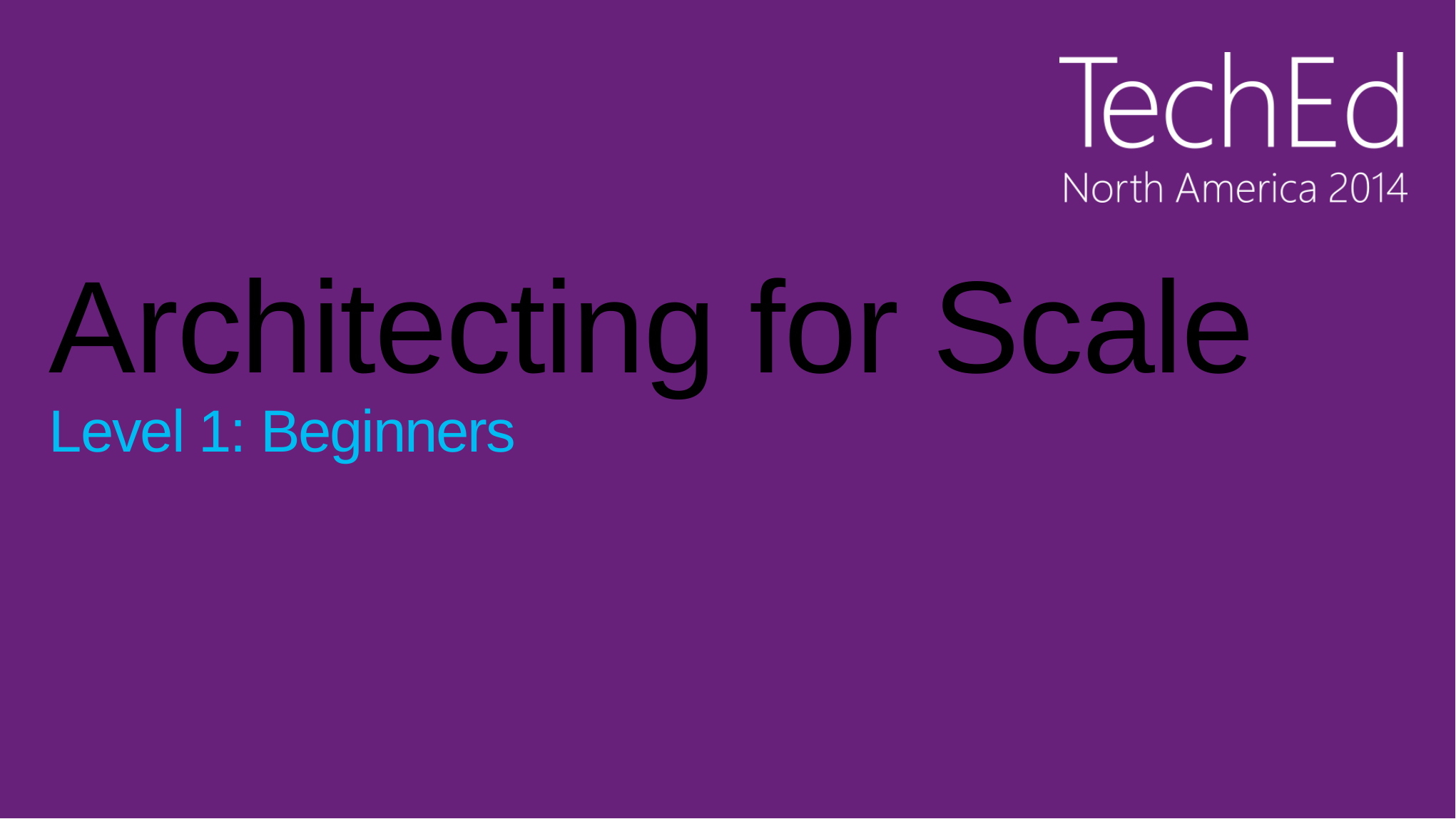

# Architecting for Scale Level 1: Beginners